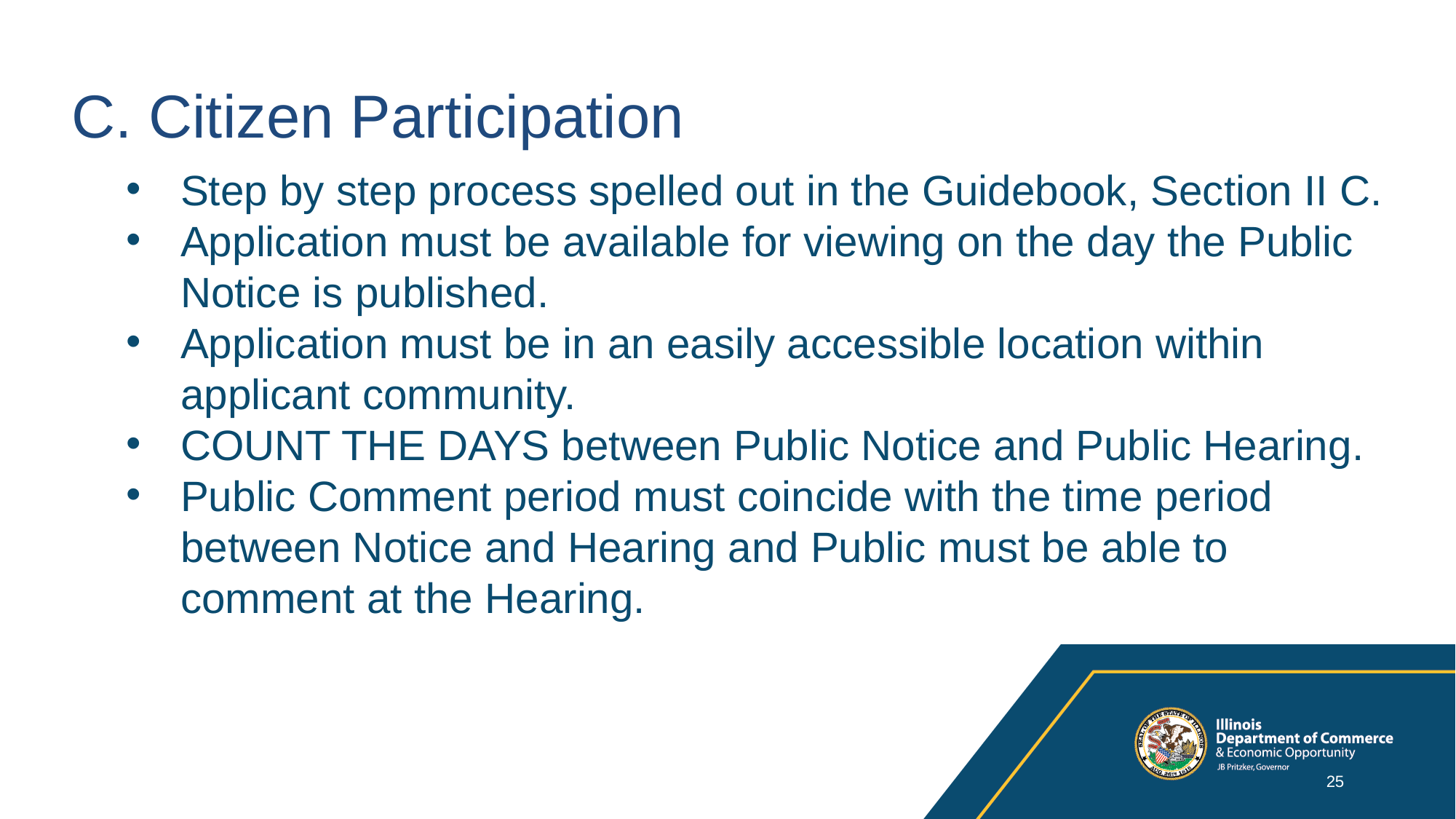

C. Citizen Participation
Step by step process spelled out in the Guidebook, Section II C.
Application must be available for viewing on the day the Public Notice is published.
Application must be in an easily accessible location within applicant community.
COUNT THE DAYS between Public Notice and Public Hearing.
Public Comment period must coincide with the time period between Notice and Hearing and Public must be able to comment at the Hearing.

25